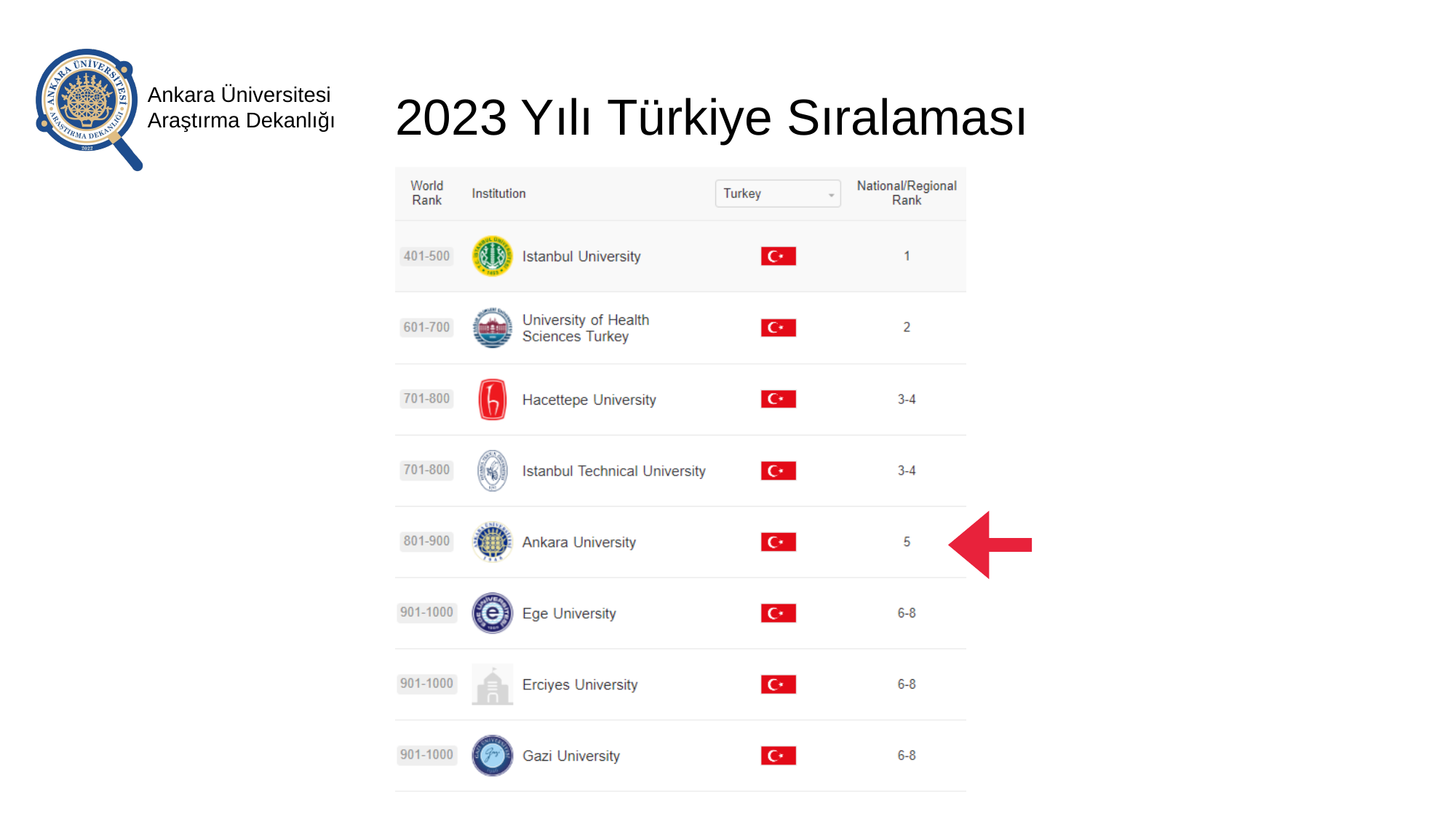

2023 Yılı Türkiye Sıralaması
Ankara Üniversitesi Araştırma Dekanlığı